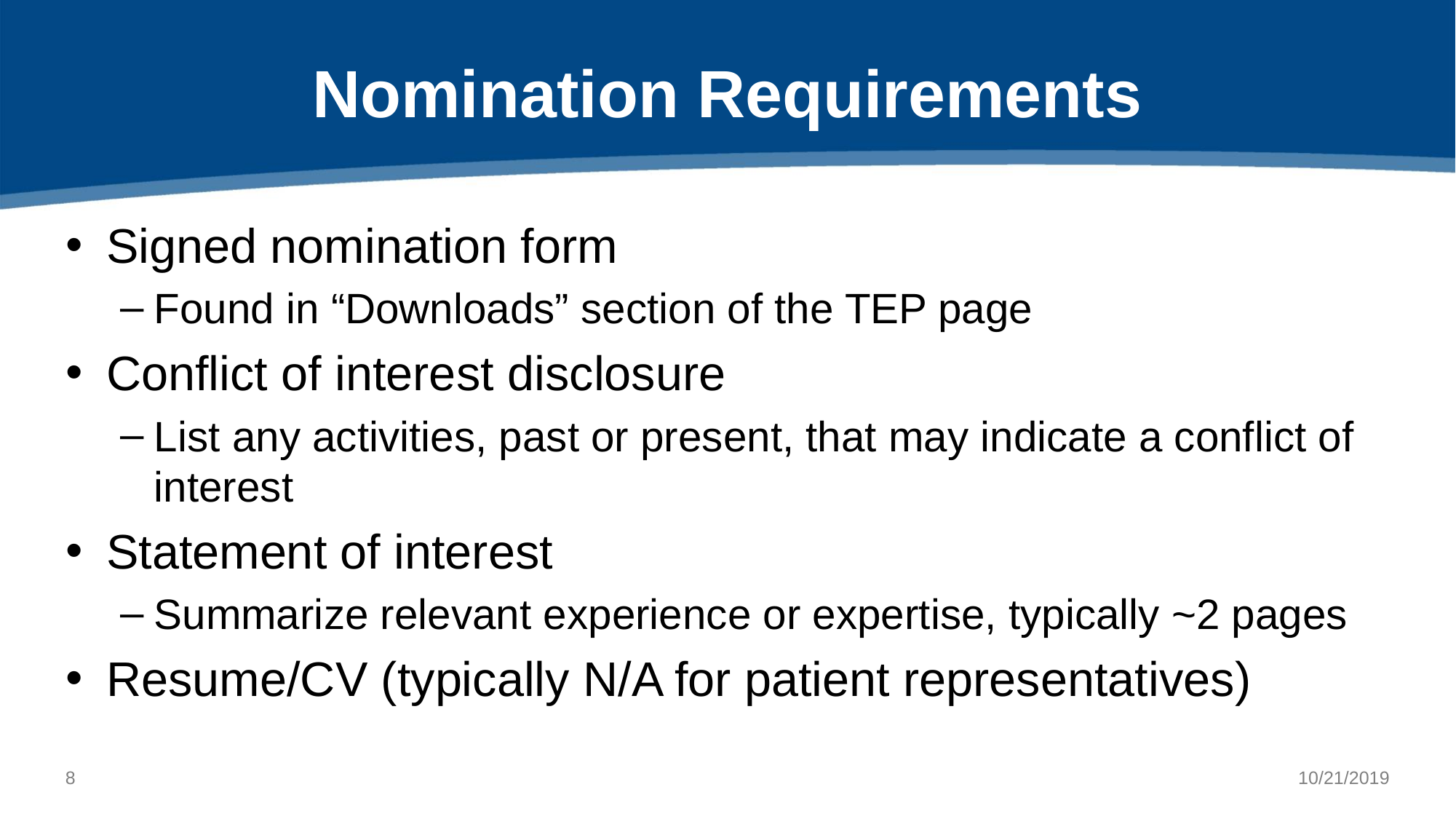

# Nomination Requirements
Signed nomination form
Found in “Downloads” section of the TEP page
Conflict of interest disclosure
List any activities, past or present, that may indicate a conflict of interest
Statement of interest
Summarize relevant experience or expertise, typically ~2 pages
Resume/CV (typically N/A for patient representatives)
8
10/21/2019